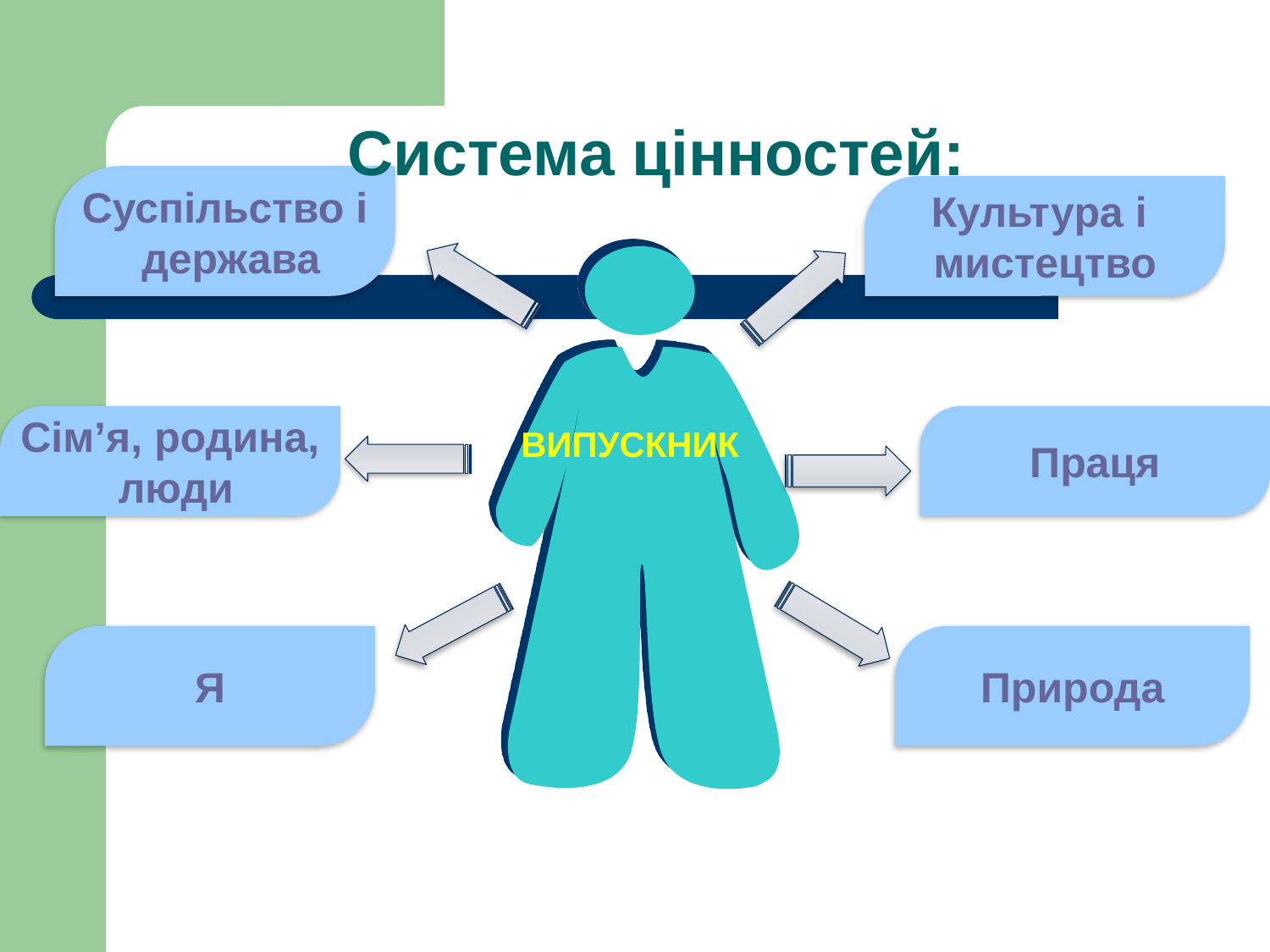

# Система цінностей:
Суспільство і
 держава
Культура і
мистецтво

Сім’я, родина,
 люди
Праця
ВИПУСКНИК

Природа
Я